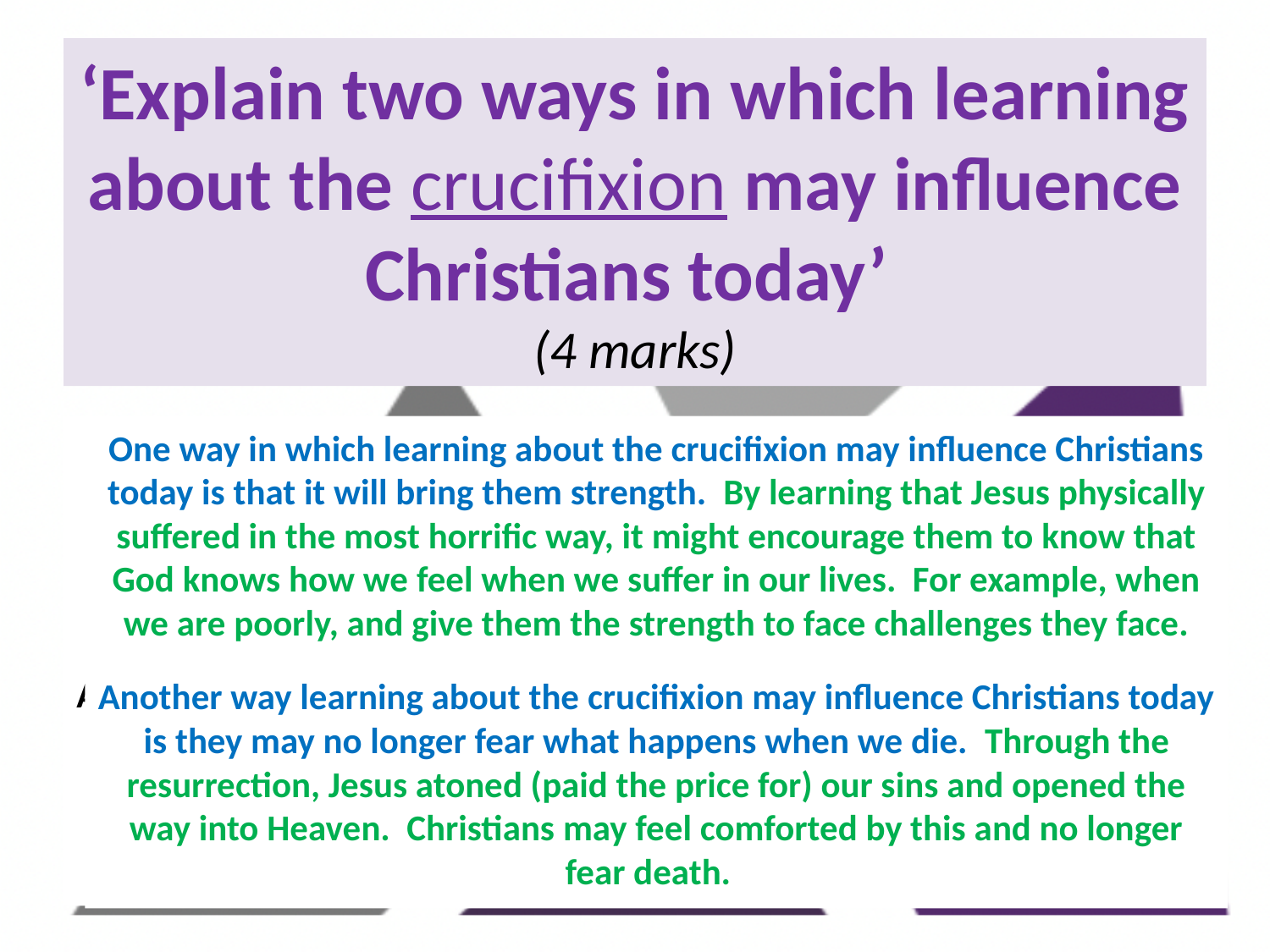

# ‘Explain two ways in which learning about the crucifixion may influence Christians today’ (4 marks)
One way in which learning about the crucifixion may influence Christians today is that it will bring them strength.  By learning that Jesus physically suffered in the most horrific way, it might encourage them to know that God knows how we feel when we suffer in our lives.  For example, when we are poorly., and give them the strength to face challenges they face.

Another way learning about the crucifixion may influence Christians today is they may no longer fear what happens when we die.  Through the resurrection, Jesus atoned (paid the price for) our sins and opened the way into Heaven.  Christians may feel comforted by this and not longer fear death.
One way in which learning about the crucifixion may influence Christians today is that it will bring them strength.  By learning that Jesus physically suffered in the most horrific way, it might encourage them to know that God knows how we feel when we suffer in our lives.  For example, when we are poorly, and give them the strength to face challenges they face.

Another way learning about the crucifixion may influence Christians today is they may no longer fear what happens when we die.  Through the resurrection, Jesus atoned (paid the price for) our sins and opened the way into Heaven.  Christians may feel comforted by this and no longer fear death.